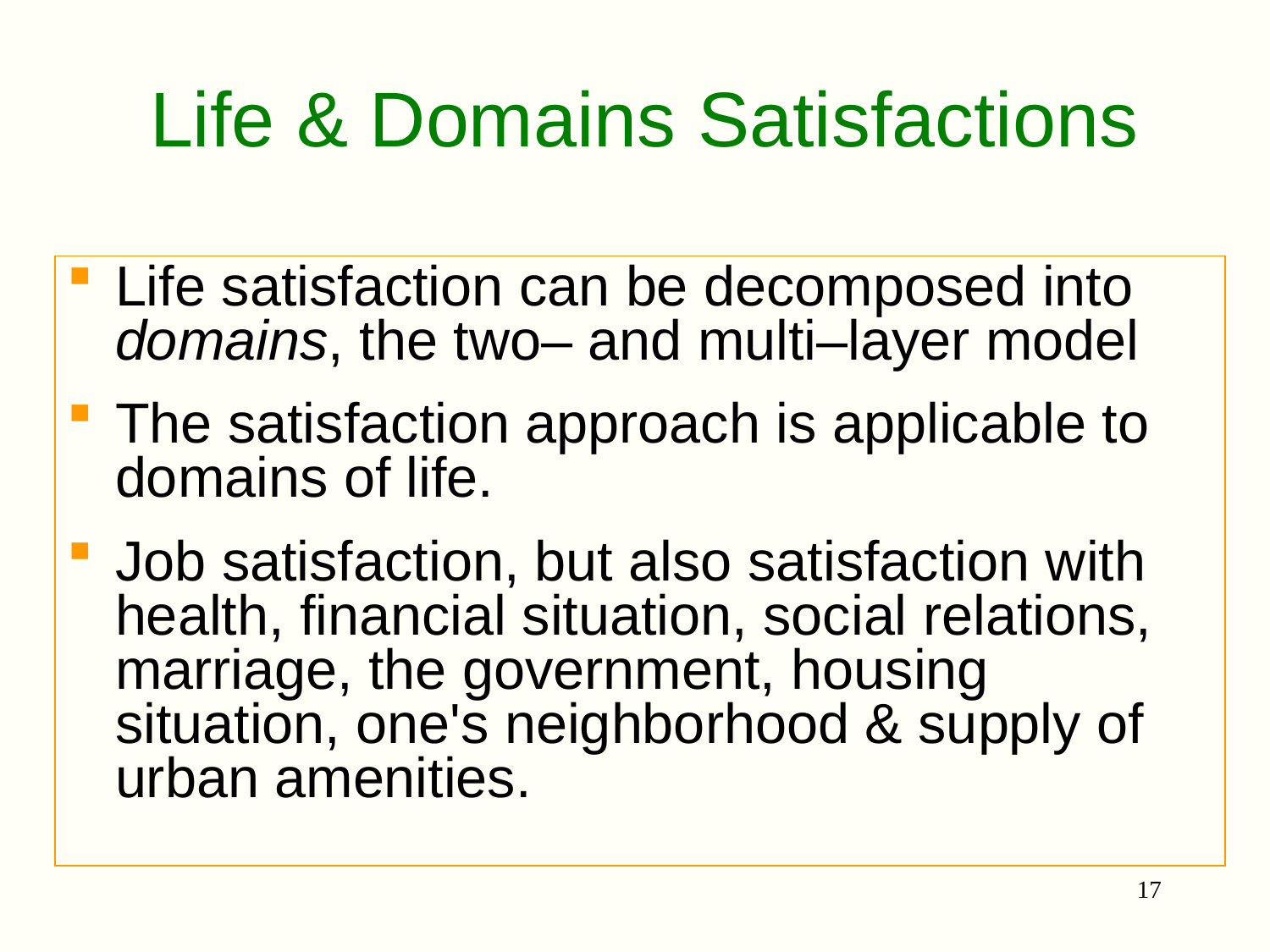

# Life & Domains Satisfactions
Life satisfaction can be decomposed into domains, the two– and multi–layer model

The satisfaction approach is applicable to domains of life.

Job satisfaction, but also satisfaction with health, financial situation, social relations, marriage, the government, housing situation, one's neighborhood & supply of urban amenities.
17